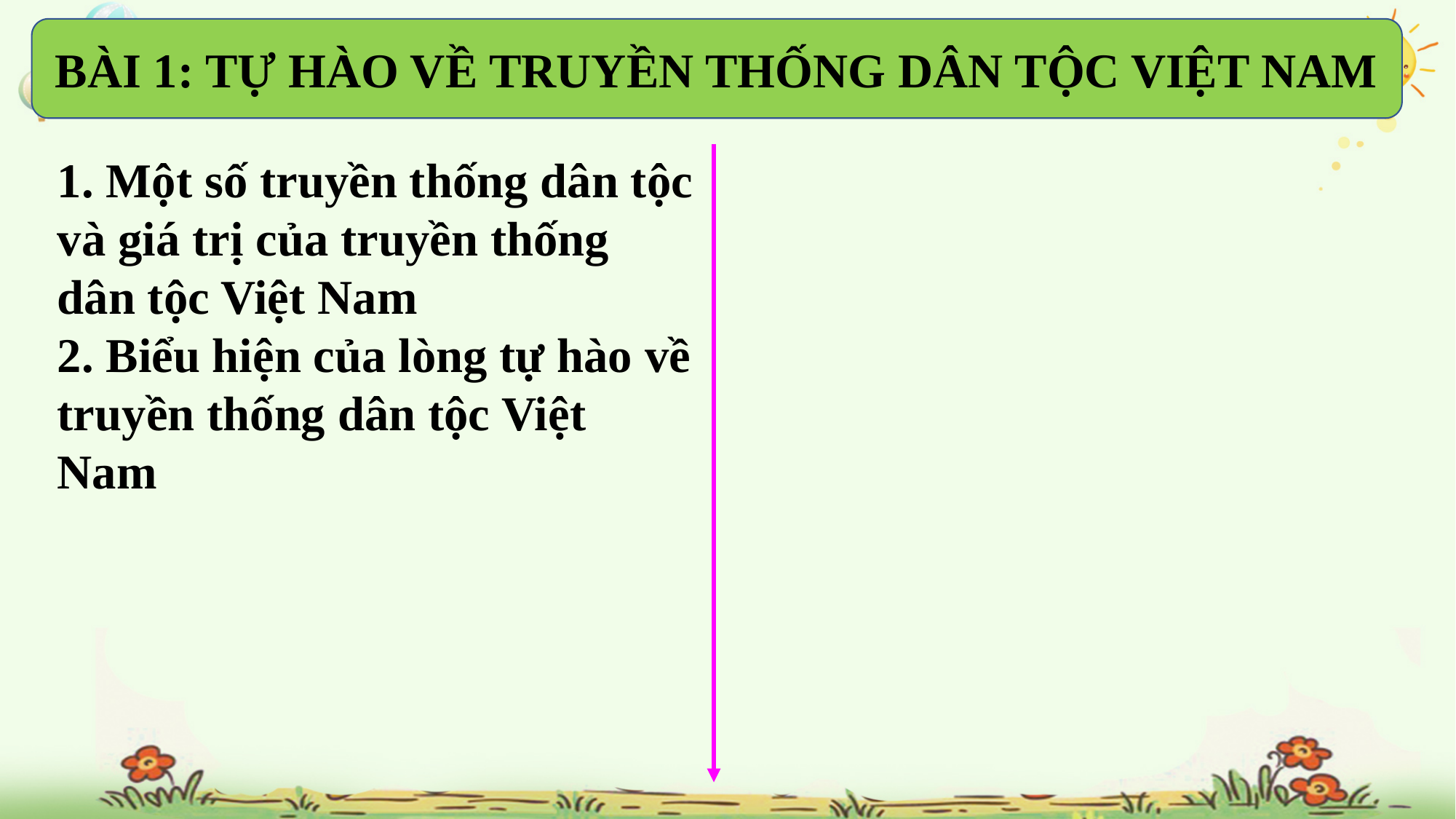

BÀI 1: TỰ HÀO VỀ TRUYỀN THỐNG DÂN TỘC VIỆT NAM
1. Một số truyền thống dân tộc và giá trị của truyền thống dân tộc Việt Nam
2. Biểu hiện của lòng tự hào về truyền thống dân tộc Việt Nam